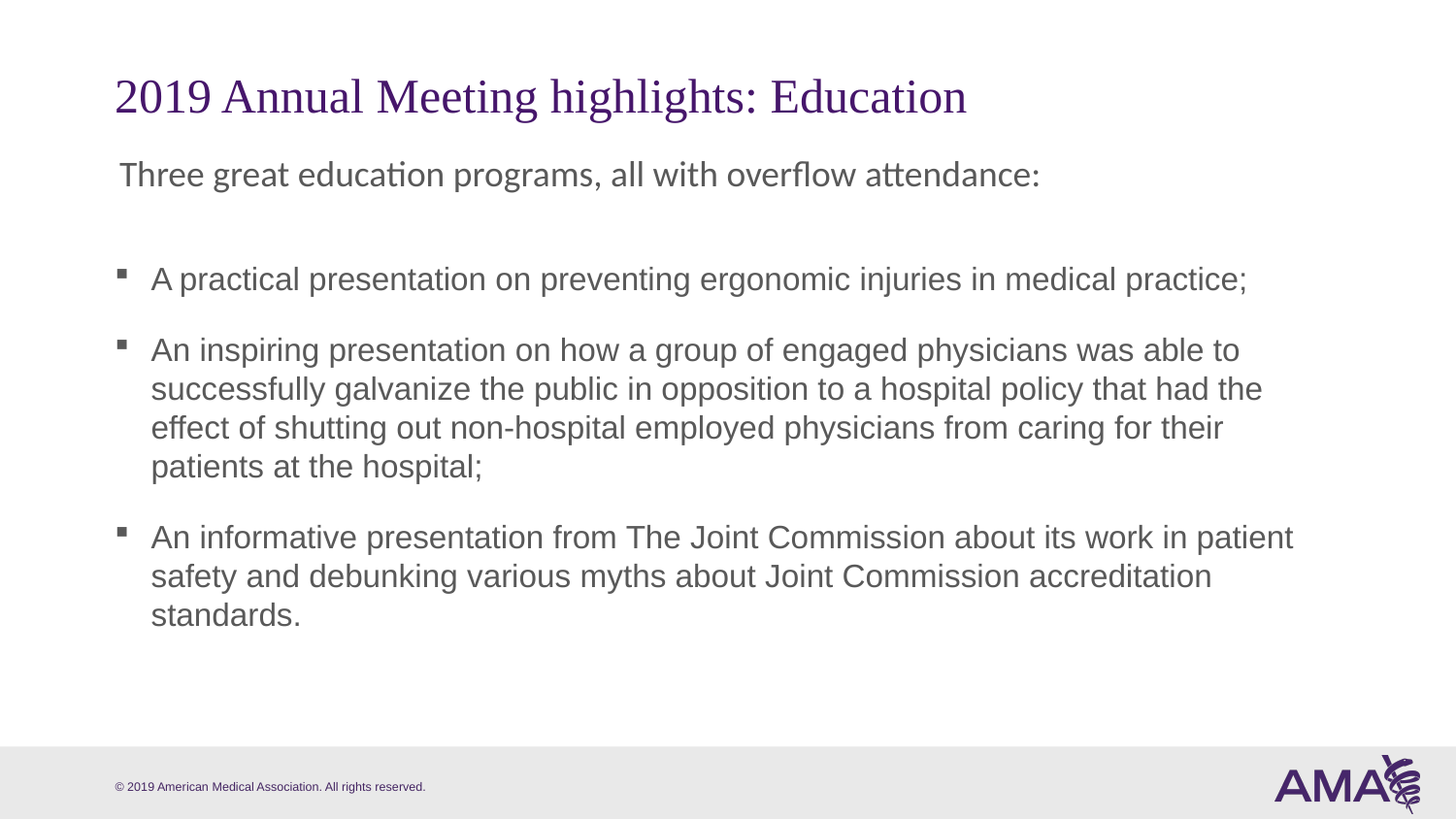

# 2019 Annual Meeting highlights: Education
Three great education programs, all with overflow attendance:

A practical presentation on preventing ergonomic injuries in medical practice;
An inspiring presentation on how a group of engaged physicians was able to successfully galvanize the public in opposition to a hospital policy that had the effect of shutting out non-hospital employed physicians from caring for their patients at the hospital;
An informative presentation from The Joint Commission about its work in patient safety and debunking various myths about Joint Commission accreditation standards.